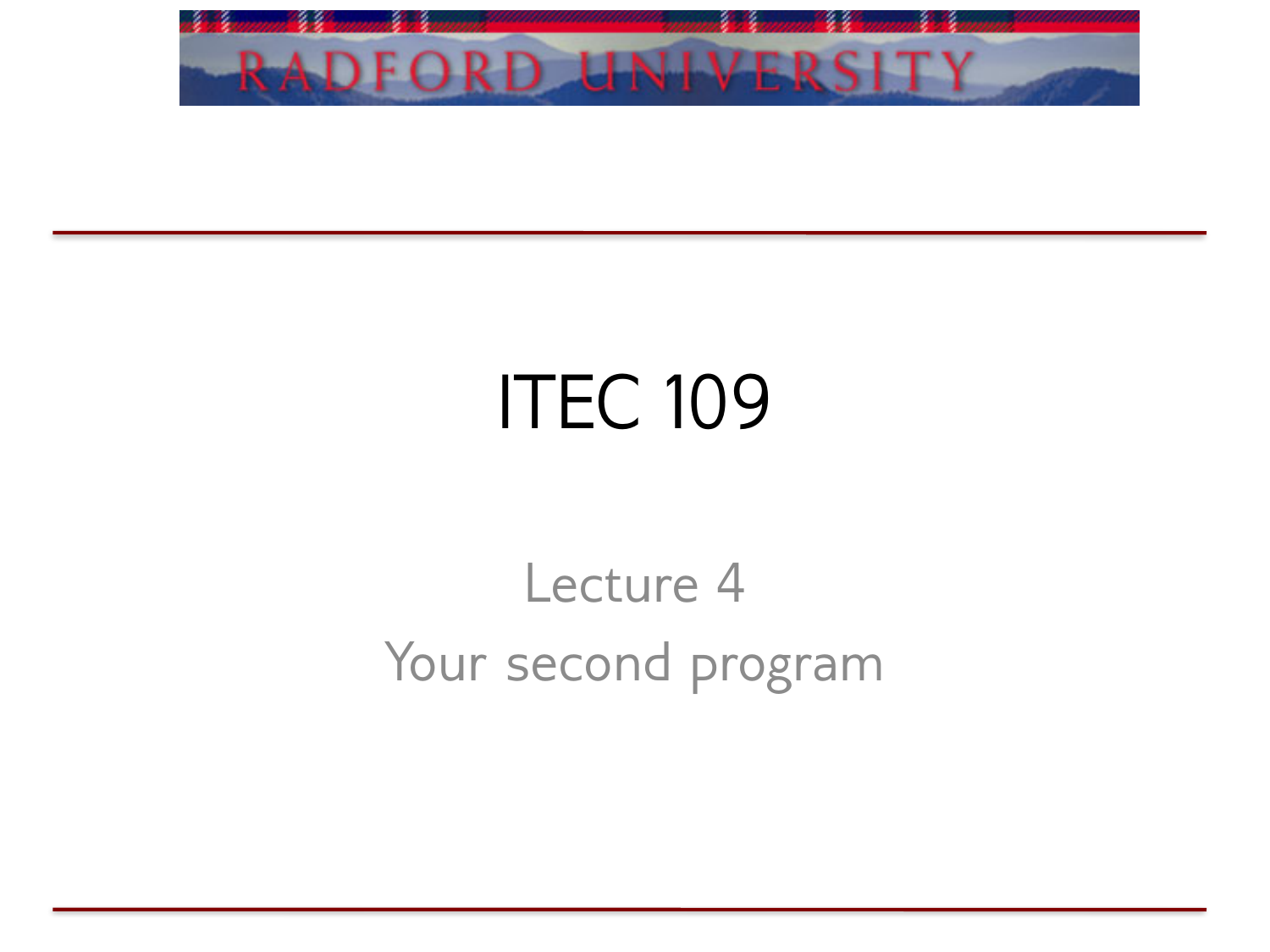

# ITEC 109
Lecture 4
Your second program